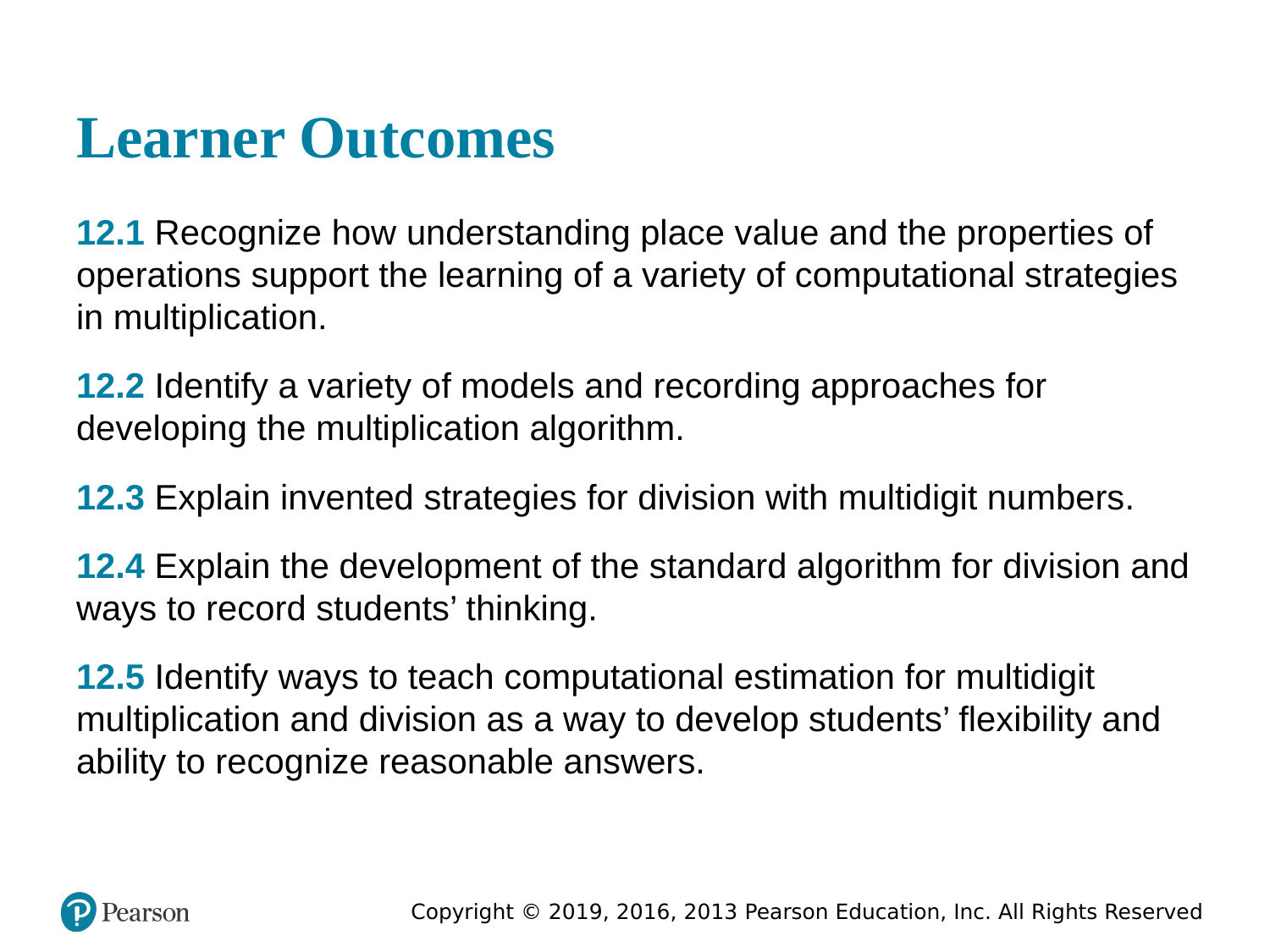

# Learner Outcomes
12.1 Recognize how understanding place value and the properties of operations support the learning of a variety of computational strategies in multiplication.
12.2 Identify a variety of models and recording approaches for developing the multiplication algorithm.
12.3 Explain invented strategies for division with multidigit numbers.
12.4 Explain the development of the standard algorithm for division and ways to record students’ thinking.
12.5 Identify ways to teach computational estimation for multidigit multiplication and division as a way to develop students’ flexibility and ability to recognize reasonable answers.